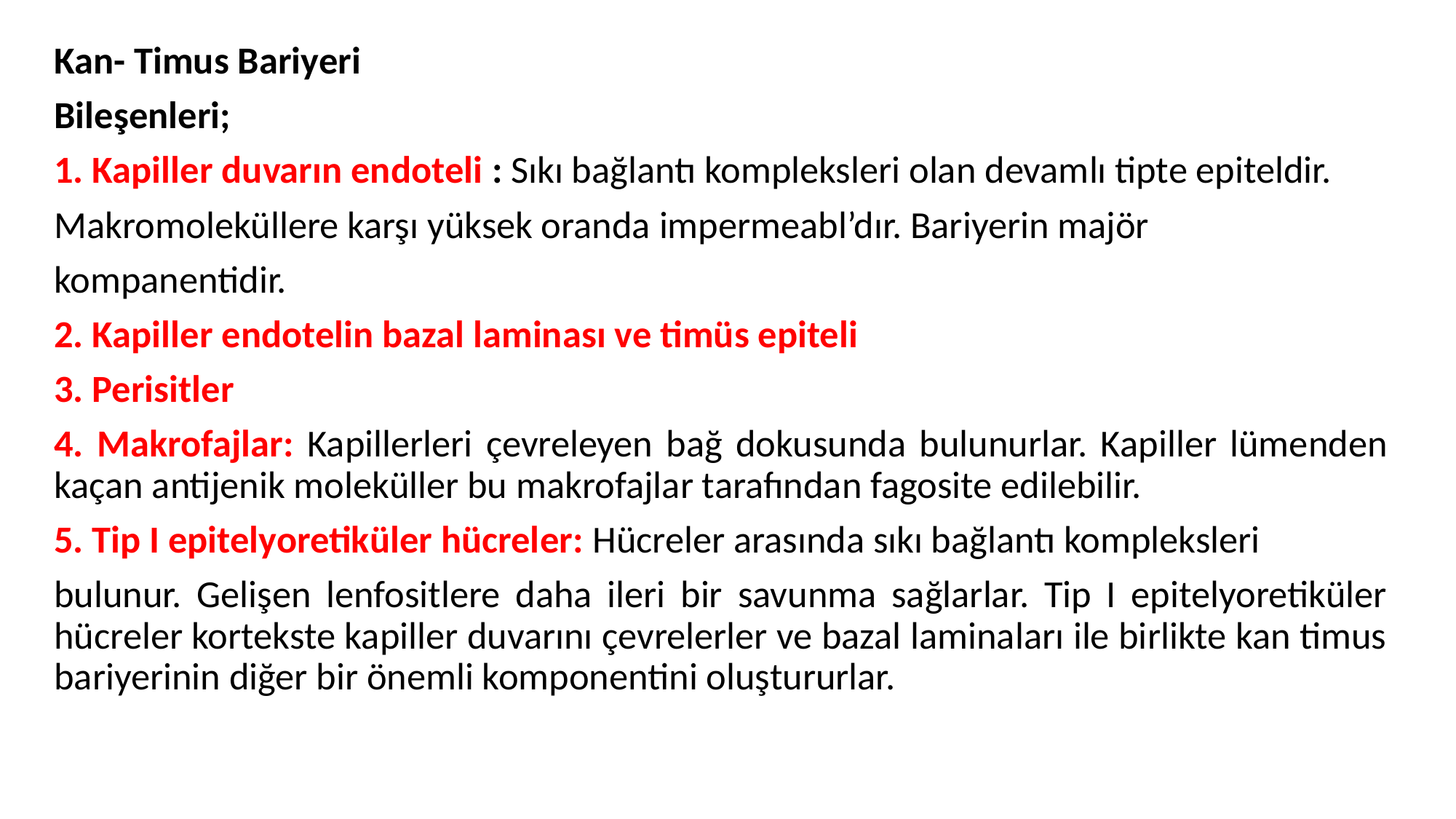

Kan- Timus Bariyeri
Bileşenleri;
1. Kapiller duvarın endoteli : Sıkı bağlantı kompleksleri olan devamlı tipte epiteldir.
Makromoleküllere karşı yüksek oranda impermeabl’dır. Bariyerin majör
kompanentidir.
2. Kapiller endotelin bazal laminası ve timüs epiteli
3. Perisitler
4. Makrofajlar: Kapillerleri çevreleyen bağ dokusunda bulunurlar. Kapiller lümenden kaçan antijenik moleküller bu makrofajlar tarafından fagosite edilebilir.
5. Tip I epitelyoretiküler hücreler: Hücreler arasında sıkı bağlantı kompleksleri
bulunur. Gelişen lenfositlere daha ileri bir savunma sağlarlar. Tip I epitelyoretiküler hücreler kortekste kapiller duvarını çevrelerler ve bazal laminaları ile birlikte kan timus bariyerinin diğer bir önemli komponentini oluştururlar.